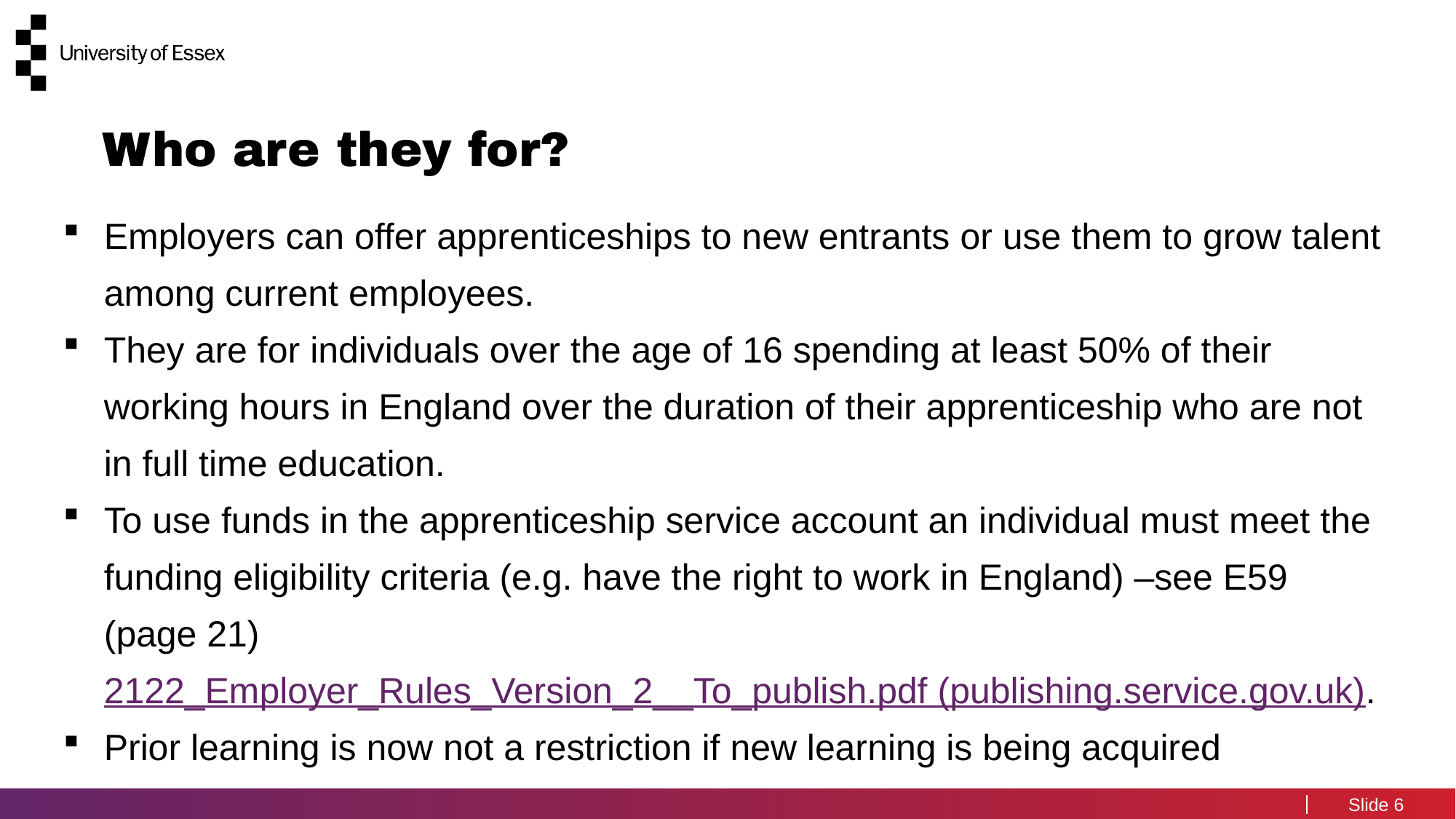

Who are they for?
Employers can offer apprenticeships to new entrants or use them to grow talent among current employees.
They are for individuals over the age of 16 spending at least 50% of their working hours in England over the duration of their apprenticeship who are not in full time education.
To use funds in the apprenticeship service account an individual must meet the funding eligibility criteria (e.g. have the right to work in England) –see E59 (page 21) 2122_Employer_Rules_Version_2__To_publish.pdf (publishing.service.gov.uk).
Prior learning is now not a restriction if new learning is being acquired
6